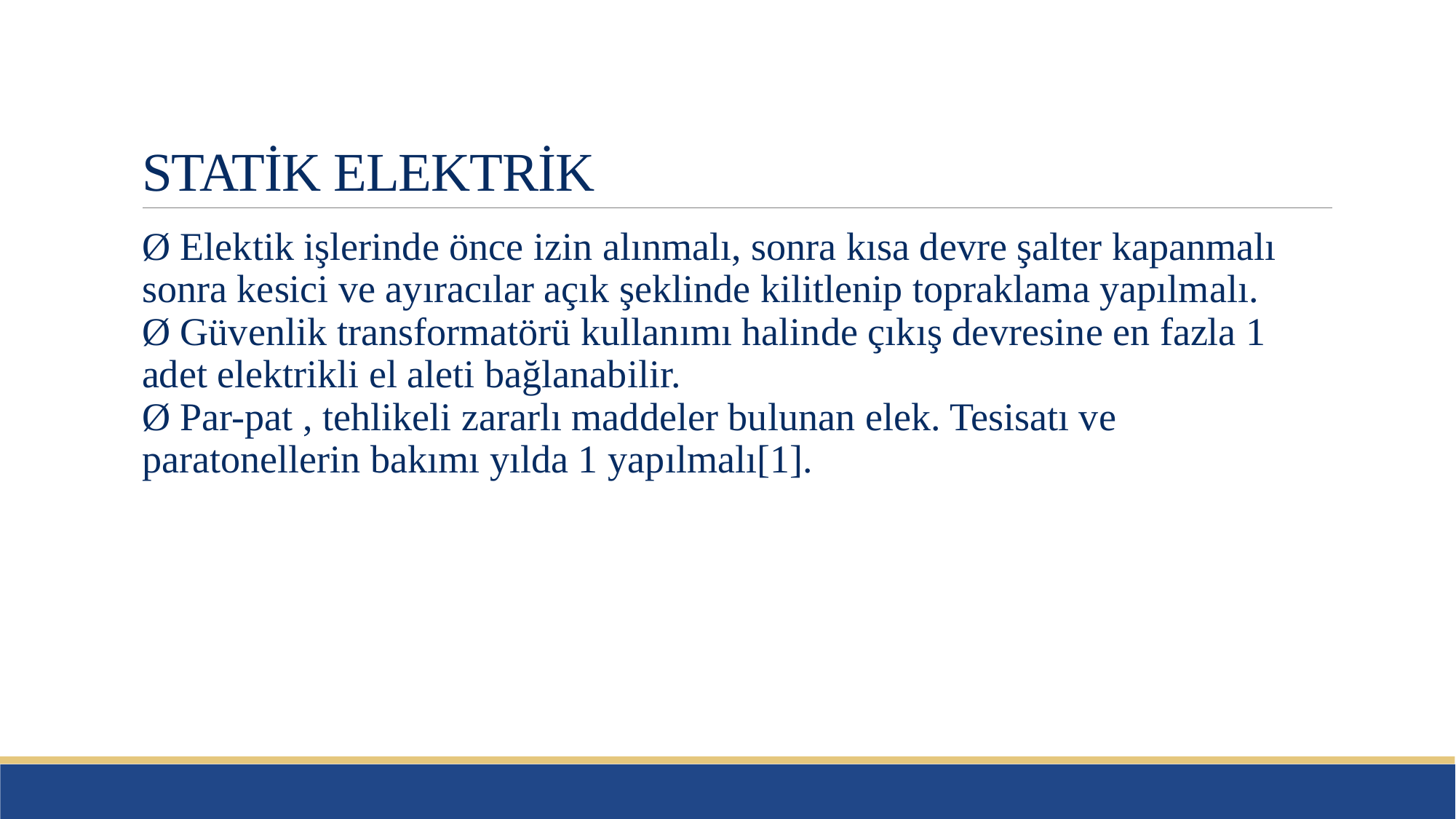

# STATİK ELEKTRİK
Ø Elektik işlerinde önce izin alınmalı, sonra kısa devre şalter kapanmalı sonra kesici ve ayıracılar açık şeklinde kilitlenip topraklama yapılmalı.
Ø Güvenlik transformatörü kullanımı halinde çıkış devresine en fazla 1 adet elektrikli el aleti bağlanabilir.
Ø Par-pat , tehlikeli zararlı maddeler bulunan elek. Tesisatı ve paratonellerin bakımı yılda 1 yapılmalı[1].